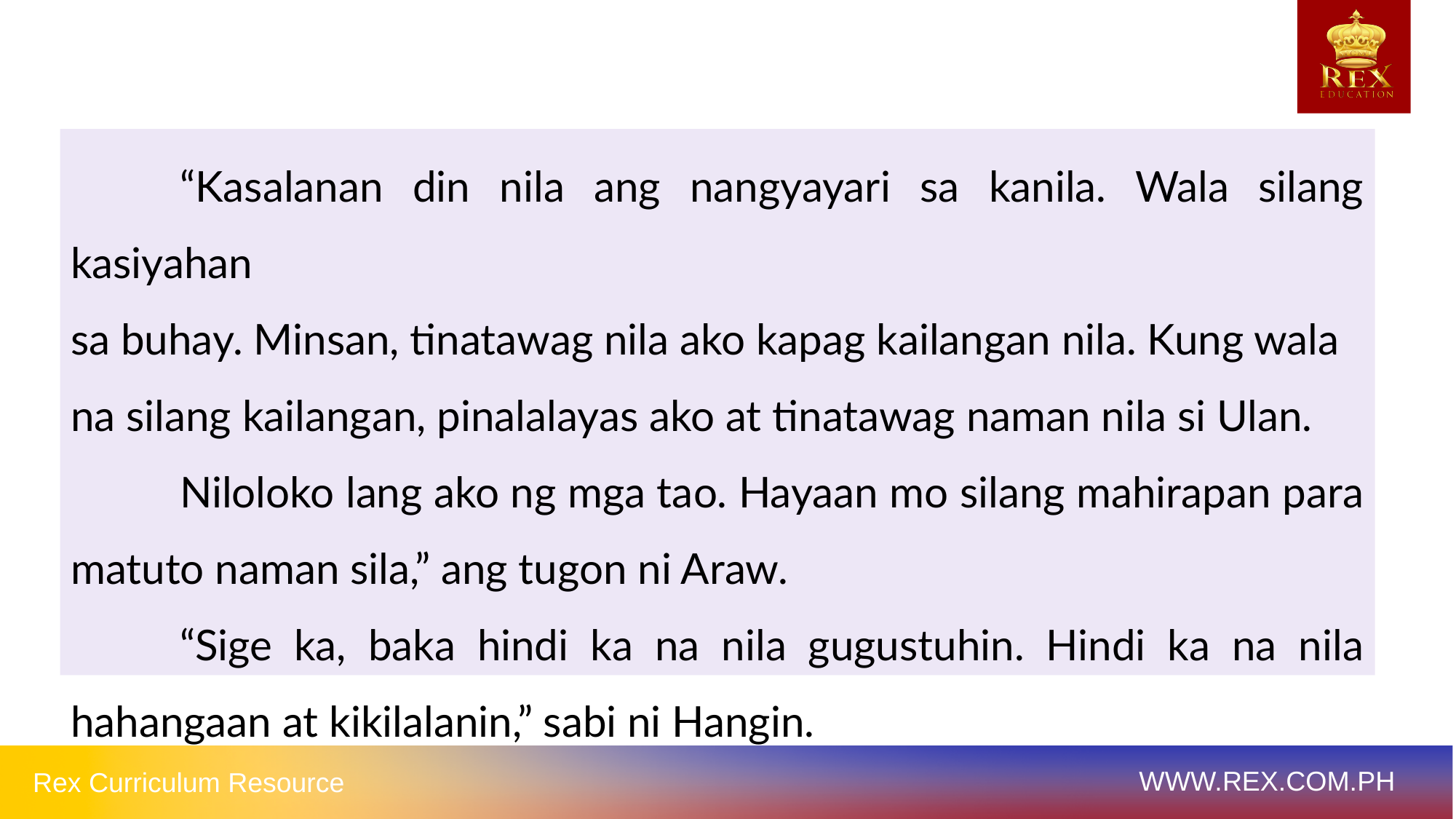

“Kasalanan din nila ang nangyayari sa kanila. Wala silang kasiyahan
sa buhay. Minsan, tinatawag nila ako kapag kailangan nila. Kung wala
na silang kailangan, pinalalayas ako at tinatawag naman nila si Ulan.
	Niloloko lang ako ng mga tao. Hayaan mo silang mahirapan para matuto naman sila,” ang tugon ni Araw.
	“Sige ka, baka hindi ka na nila gugustuhin. Hindi ka na nila hahangaan at kikilalanin,” sabi ni Hangin.